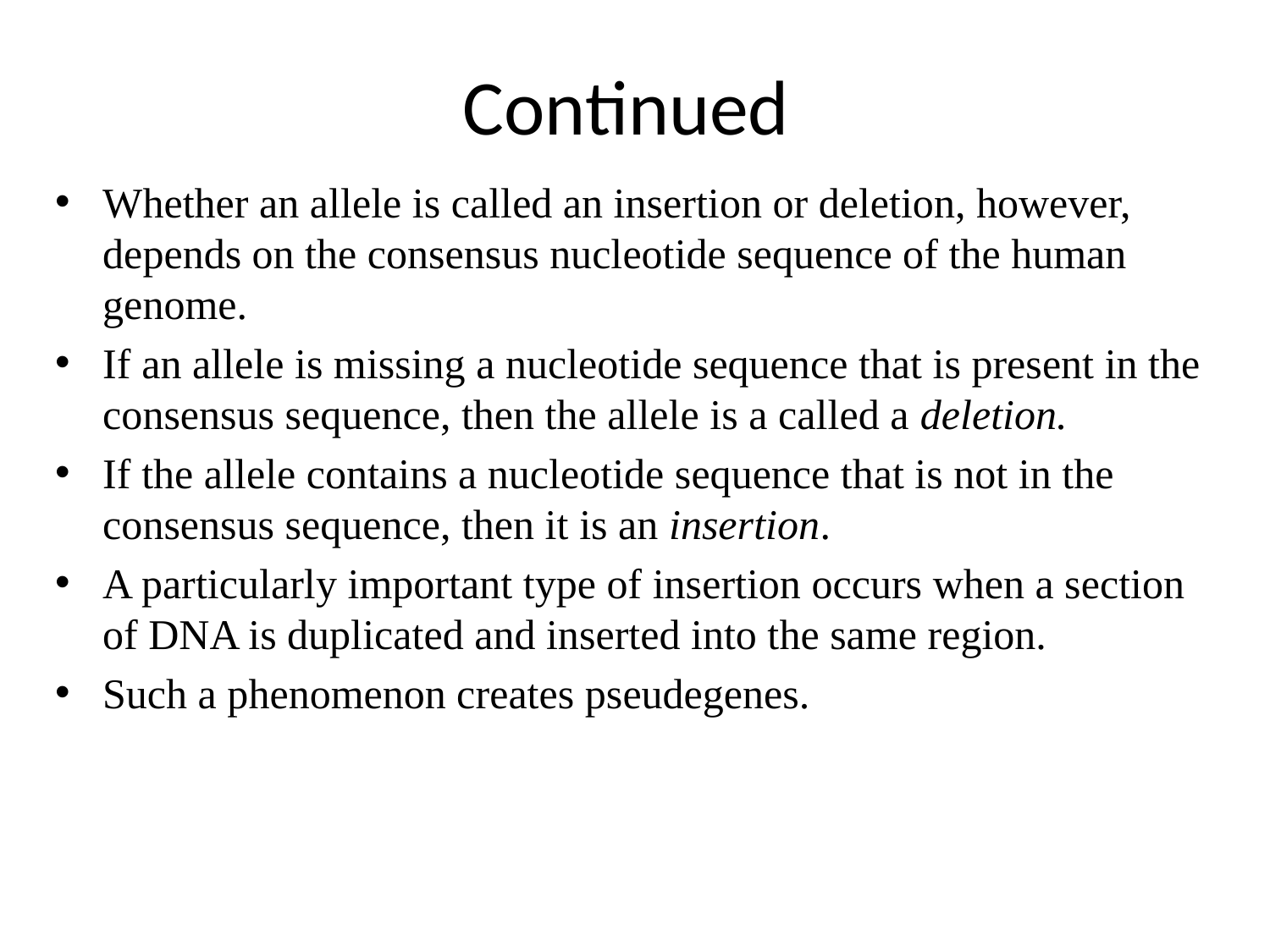

# Continued
Whether an allele is called an insertion or deletion, however, depends on the consensus nucleotide sequence of the human genome.
If an allele is missing a nucleotide sequence that is present in the consensus sequence, then the allele is a called a deletion.
If the allele contains a nucleotide sequence that is not in the consensus sequence, then it is an insertion.
A particularly important type of insertion occurs when a section of DNA is duplicated and inserted into the same region.
Such a phenomenon creates pseudegenes.